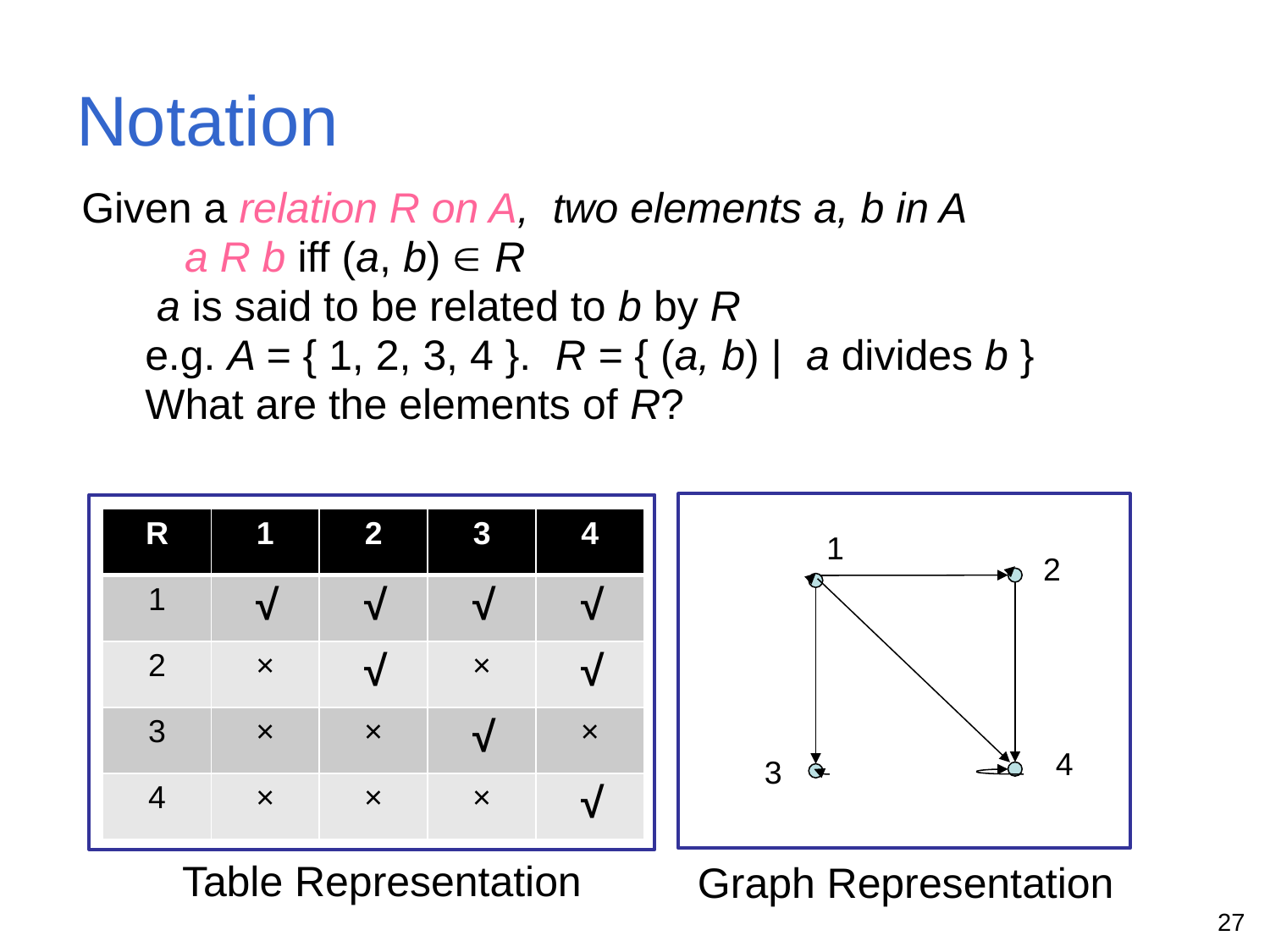

# Notation
Given a relation R on A,  two elements a, b in A
	a R b iff (a, b) ∈ R
 a is said to be related to b by R
e.g. A = { 1, 2, 3, 4 }.  R = { (a, b) |  a divides b }
What are the elements of R?

| R | 1 | 2 | 3 | 4 |
| --- | --- | --- | --- | --- |
| 1 | √ | √ | √ | √ |
| 2 | × | √ | × | √ |
| 3 | × | × | √ | × |
| 4 | × | × | × | √ |
1
2

4
3

Table Representation
Graph Representation